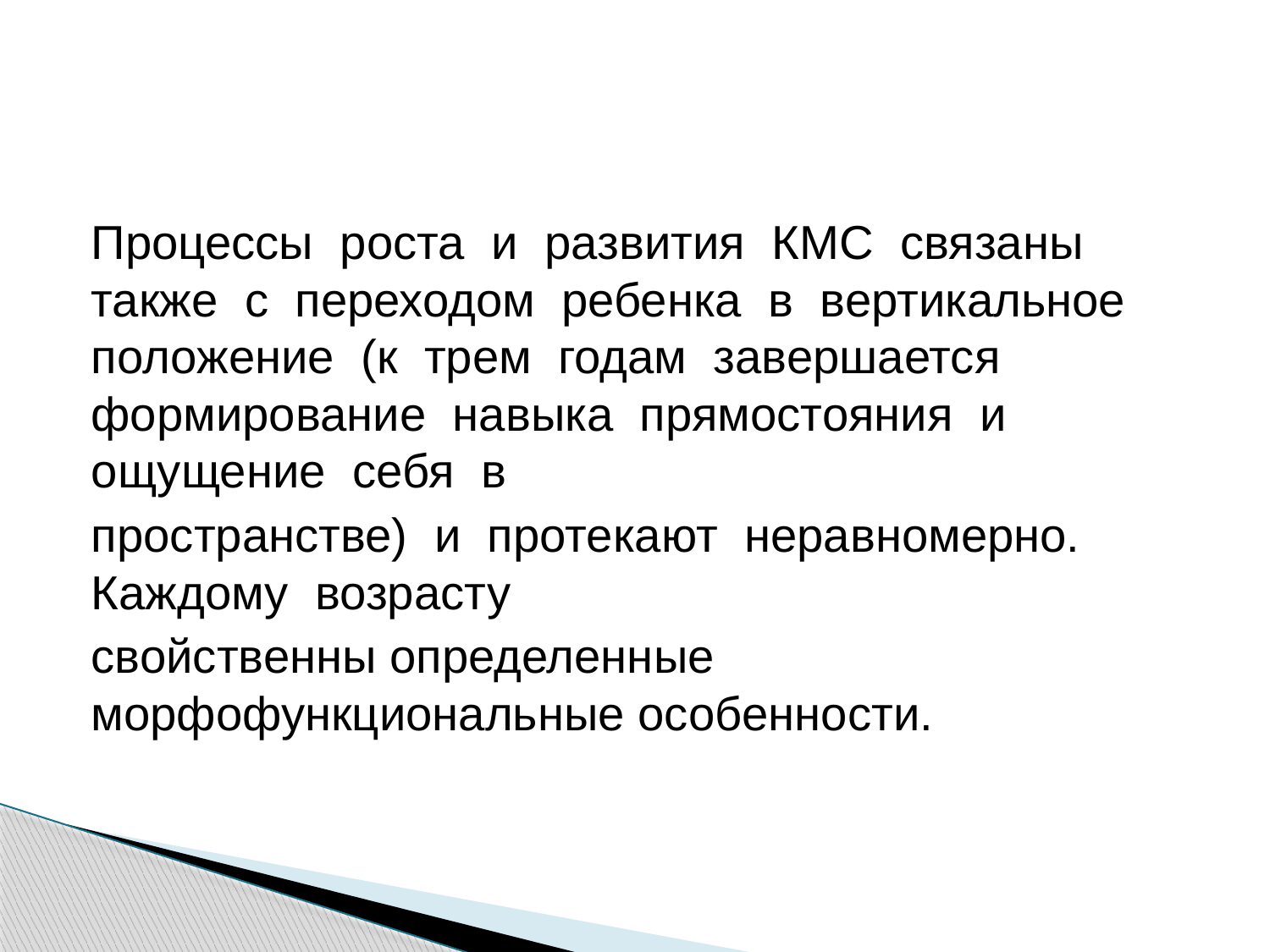

#
Процессы  роста  и  развития  КМС  связаны  также  с  переходом  ребенка  в  вертикальное  положение  (к  трем  годам  завершается  формирование  навыка  прямостояния  и  ощущение  себя  в
пространстве)  и  протекают  неравномерно.  Каждому  возрасту
свойственны определенные морфофункциональные особенности.